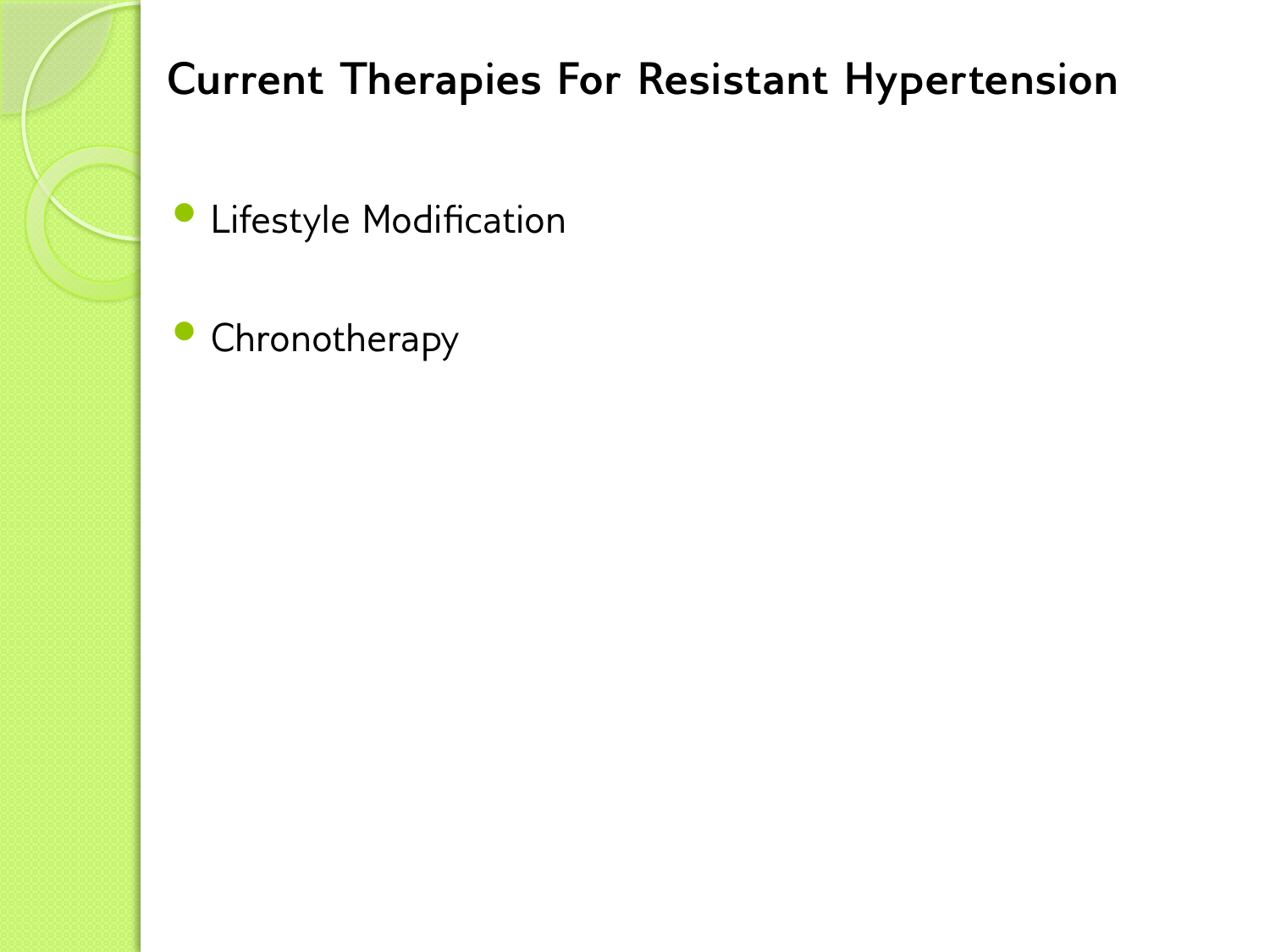

Current Therapies For Resistant Hypertension

Lifestyle Modification

Chronotherapy